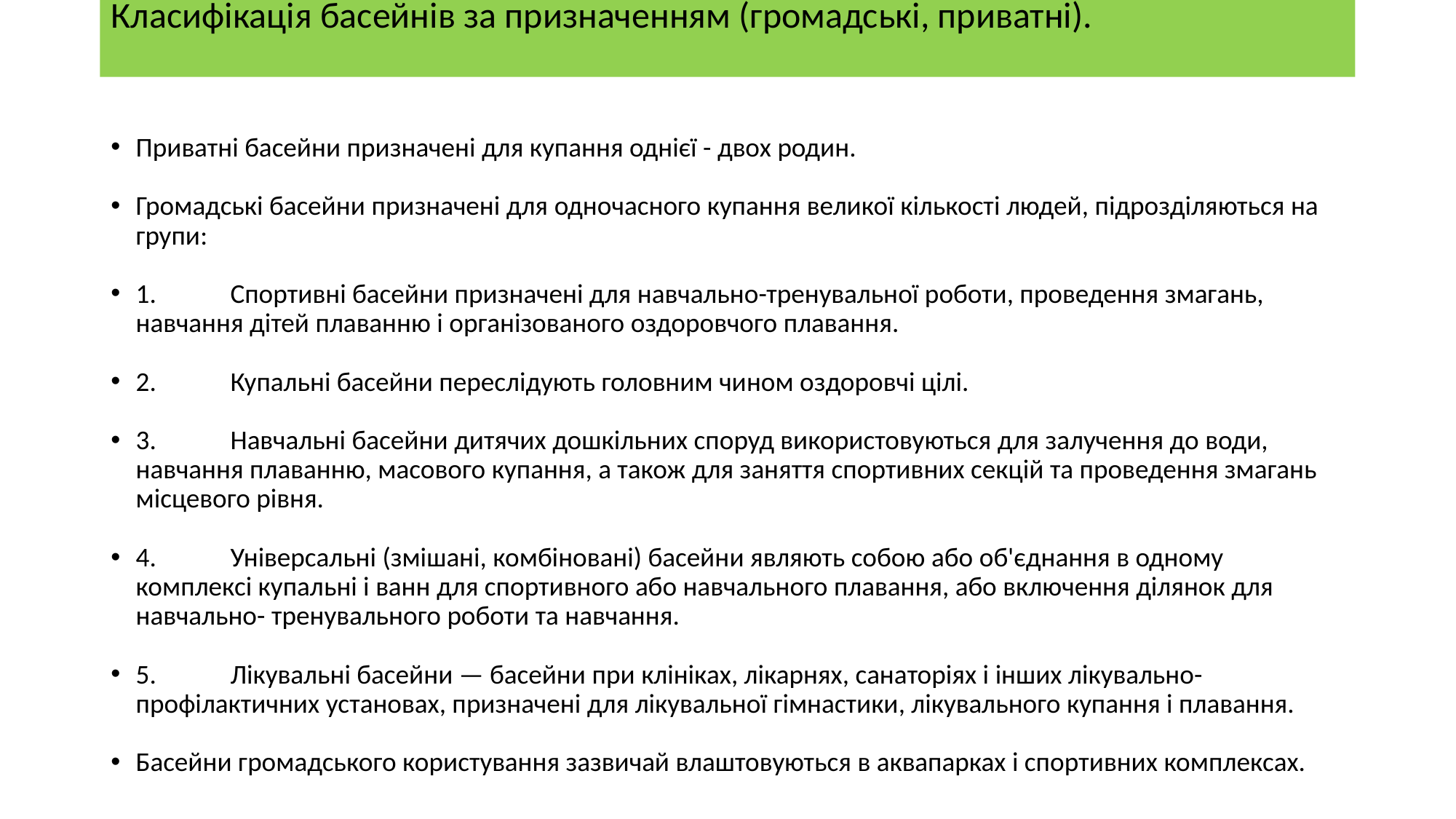

# Класифікація басейнів за призначенням (громадські, приватні).

Приватні басейни призначені для купання однієї - двох родин.

Громадські басейни призначені для одночасного купання великої кількості людей, підрозділяються на групи:

1.            Спортивні басейни призначені для навчально-тренувальної роботи, проведення змагань, навчання дітей плаванню і організованого оздоровчого плавання.

2.            Купальні басейни переслідують головним чином оздоровчі цілі.

3.            Навчальні басейни дитячих дошкільних споруд використовуються для залучення до води, навчання плаванню, масового купання, а також для заняття спортивних секцій та проведення змагань місцевого рівня.

4.            Універсальні (змішані, комбіновані) басейни являють собою або об'єднання в одному комплексі купальні і ванн для спортивного або навчального плавання, або включення ділянок для навчально- тренувального роботи та навчання.

5.            Лікувальні басейни — басейни при клініках, лікарнях, санаторіях і інших лікувально-профілактичних установах, призначені для лікувальної гімнастики, лікувального купання і плавання.

Басейни громадського користування зазвичай влаштовуються в аквапарках і спортивних комплексах.